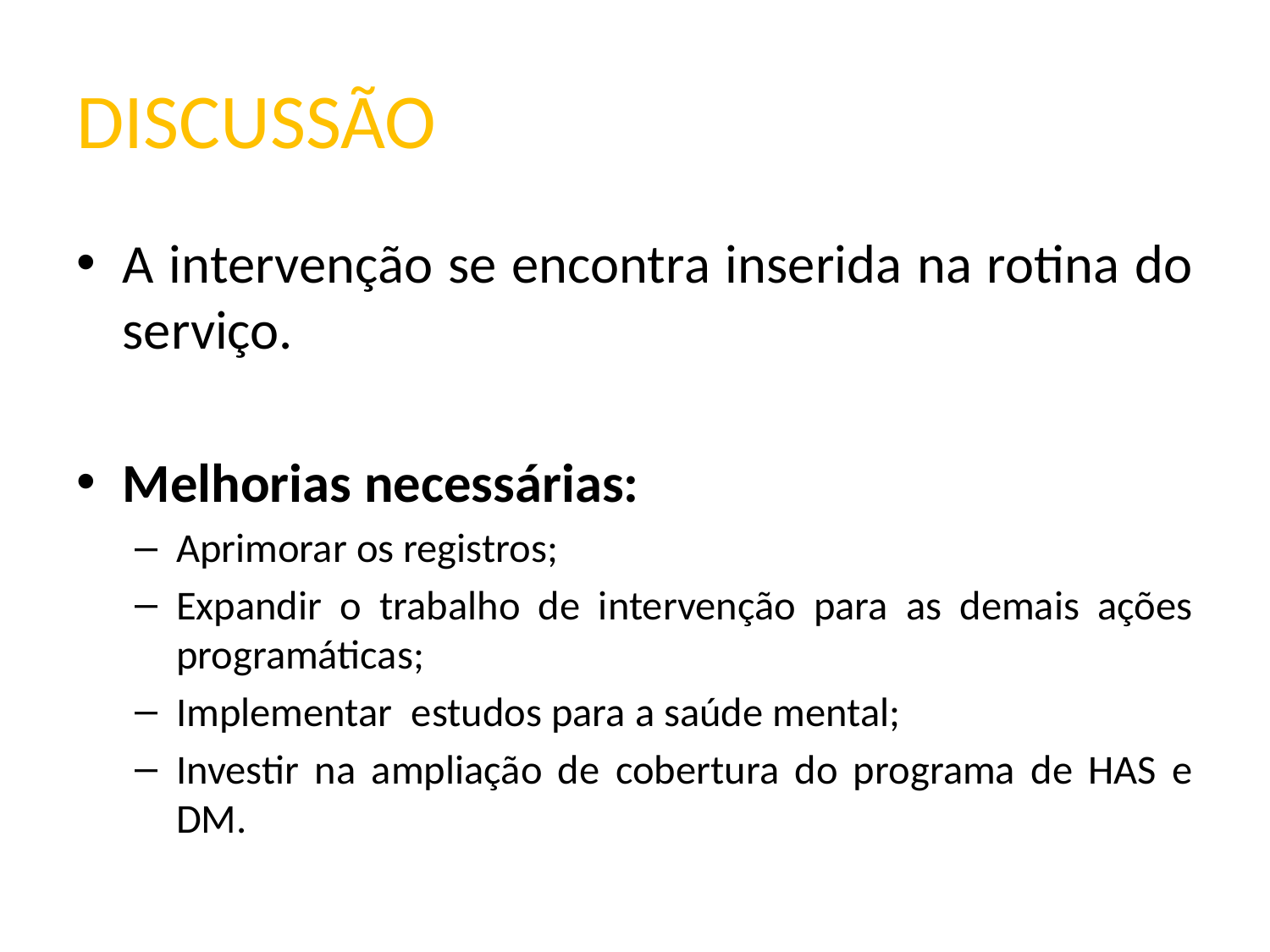

# DISCUSSÃO
A intervenção se encontra inserida na rotina do serviço.

Melhorias necessárias:
Aprimorar os registros;
Expandir o trabalho de intervenção para as demais ações programáticas;
Implementar  estudos para a saúde mental;
Investir na ampliação de cobertura do programa de HAS e DM.